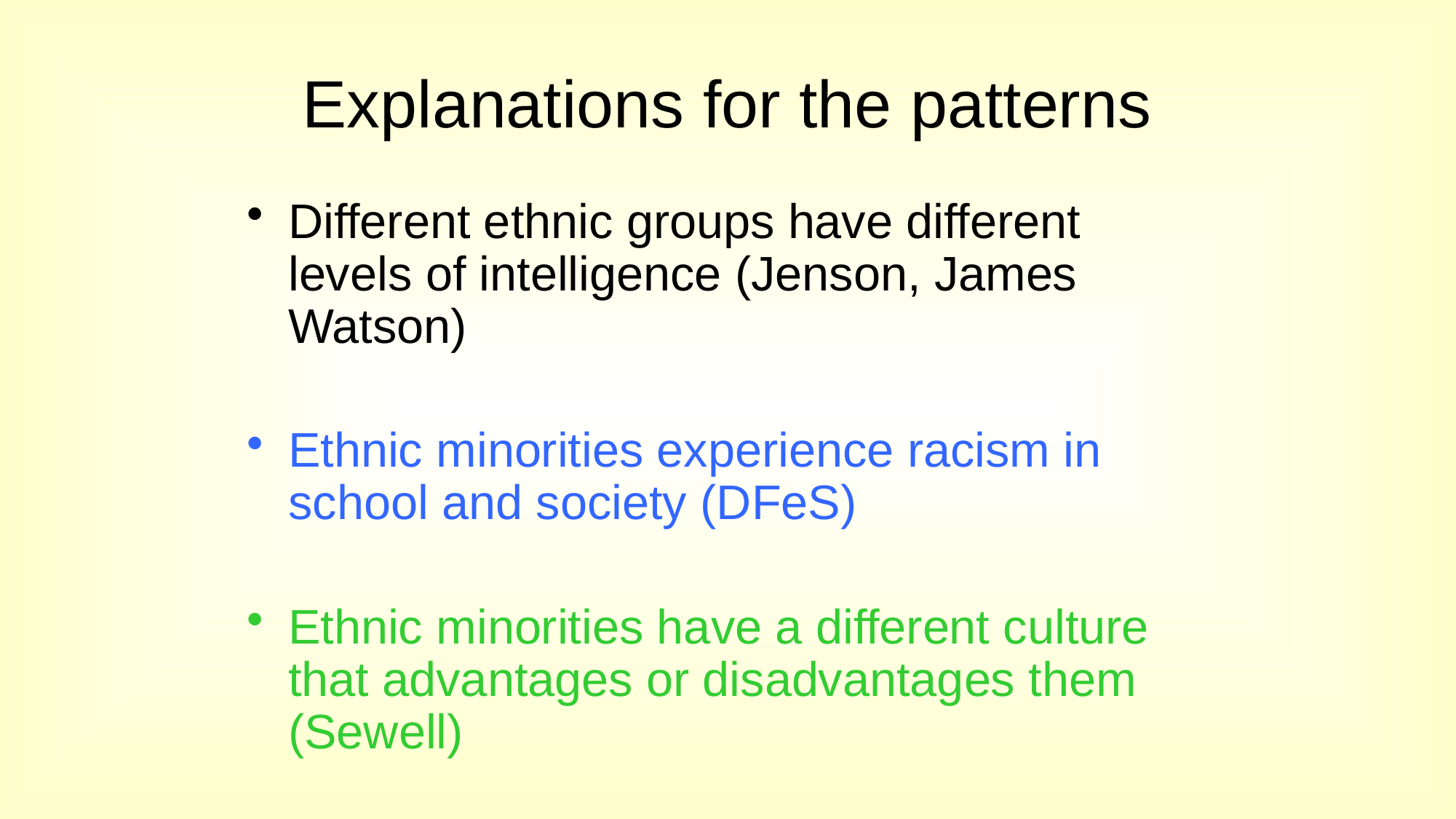

# Explanations for the patterns
Different ethnic groups have different levels of intelligence (Jenson, James Watson)

Ethnic minorities experience racism in school and society (DFeS)

Ethnic minorities have a different culture that advantages or disadvantages them (Sewell)